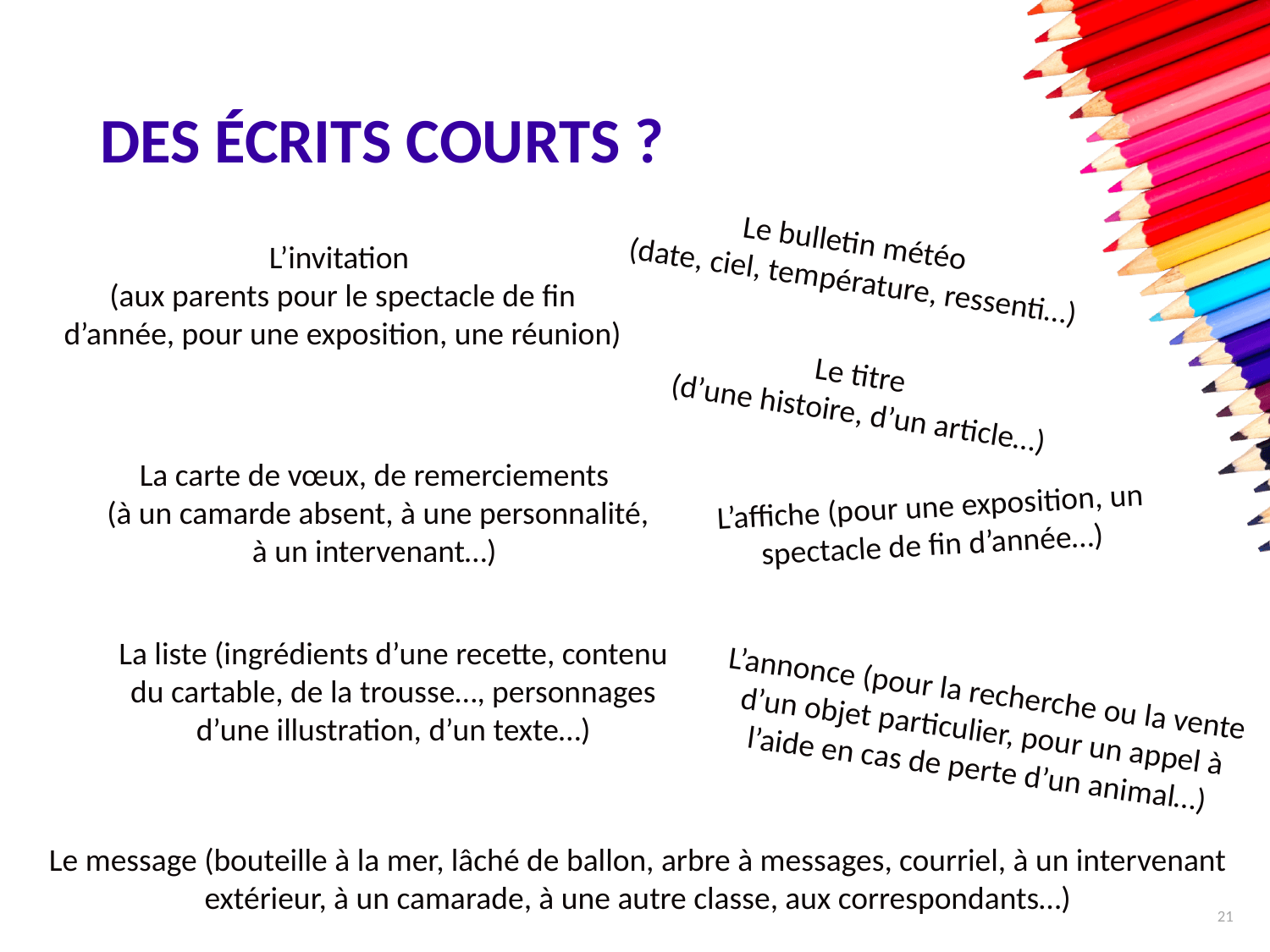

# Des écrits courts ?
Le bulletin météo
(date, ciel, température, ressenti…)
L’invitation
(aux parents pour le spectacle de fin d’année, pour une exposition, une réunion)
Le titre
(d’une histoire, d’un article…)
La carte de vœux, de remerciements
 (à un camarde absent, à une personnalité, à un intervenant…)
L’affiche (pour une exposition, un spectacle de fin d’année…)
La liste (ingrédients d’une recette, contenu du cartable, de la trousse…, personnages d’une illustration, d’un texte…)
L’annonce (pour la recherche ou la vente d’un objet particulier, pour un appel à l’aide en cas de perte d’un animal…)
Le message (bouteille à la mer, lâché de ballon, arbre à messages, courriel, à un intervenant extérieur, à un camarade, à une autre classe, aux correspondants…)
21